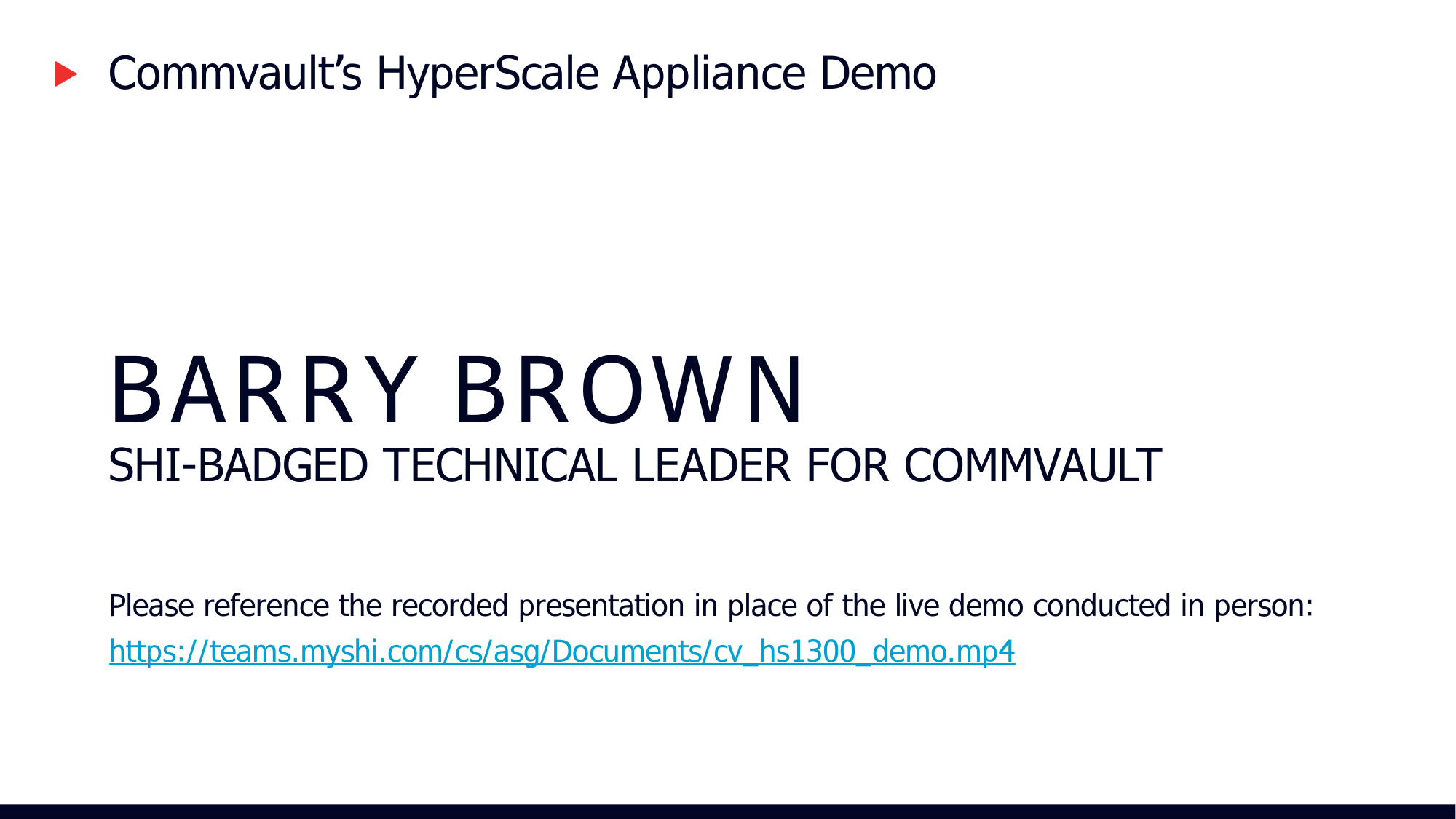

# Commvault’s HyperScale Appliance Demo BARRY BROWN SHI-BADGED TECHNICAL LEADER FOR COMMVAULT Please reference the recorded presentation in place of the live demo conducted in person: https://teams.myshi.com/cs/asg/Documents/cv_hs1300_demo.mp4